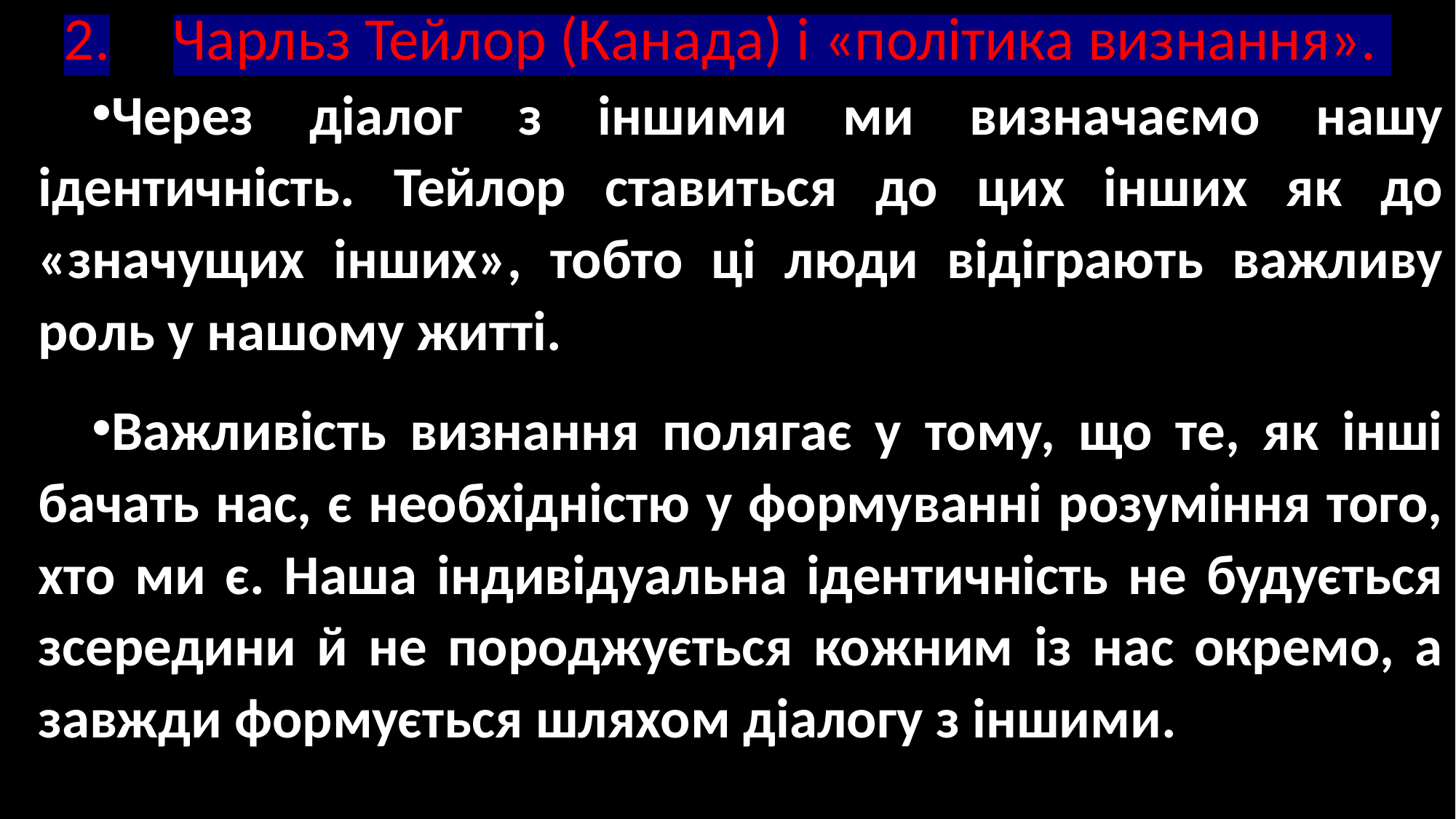

# 2.	Чарльз Тейлор (Канада) і «політика визнання».
Через діалог з іншими ми визначаємо нашу ідентичність. Тейлор ставиться до цих інших як до «значущих інших», тобто ці люди відіграють важливу роль у нашому житті.
Важливість визнання полягає у тому, що те, як інші бачать нас, є необхідністю у формуванні розуміння того, хто ми є. Наша індивідуальна ідентичність не будується зсередини й не породжується кожним із нас окремо, а завжди формується шляхом діалогу з іншими.